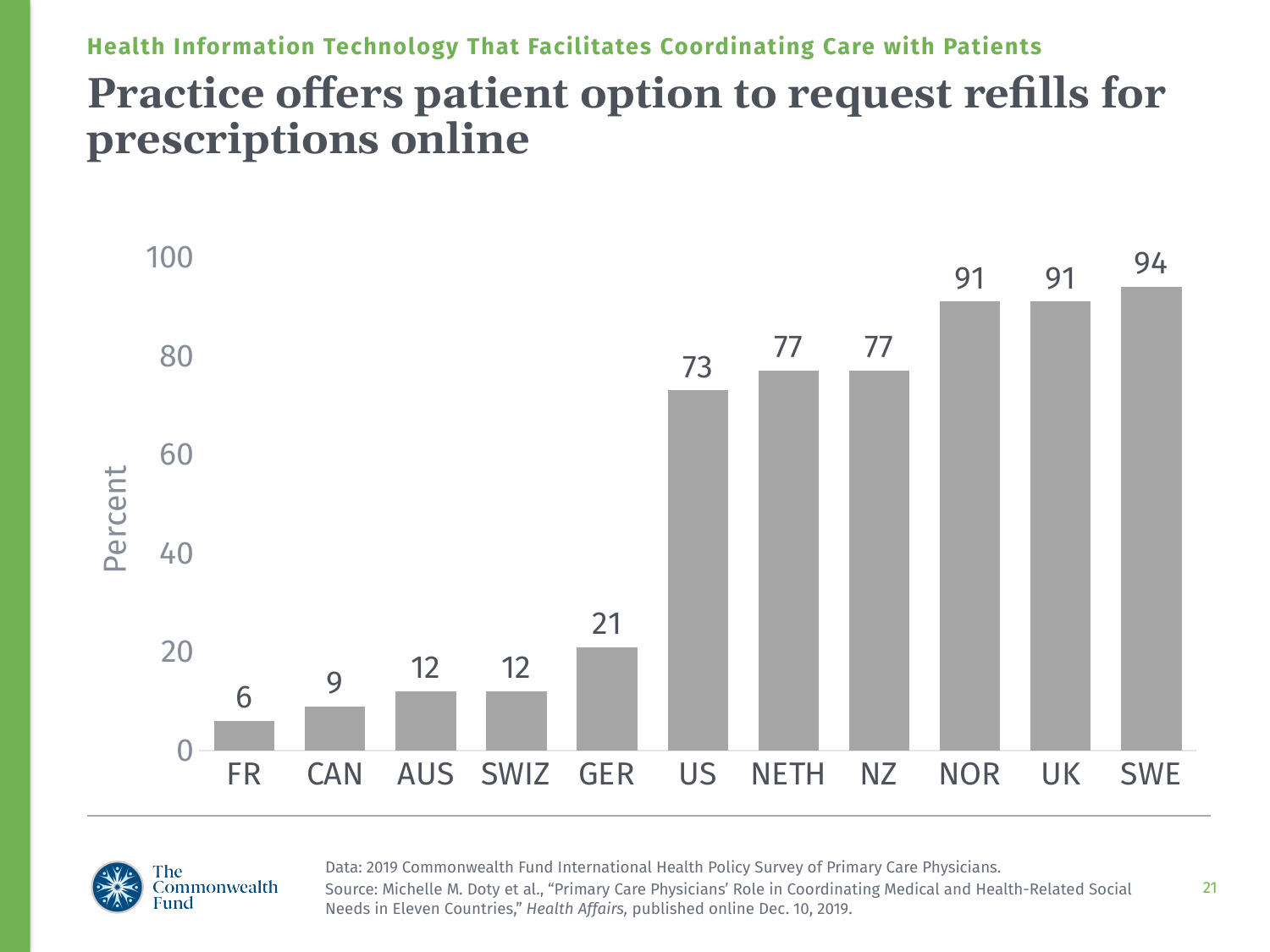

Health Information Technology That Facilitates Coordinating Care with Patients
# Practice offers patient option to request refills for prescriptions online

### Chart

| Category | Series 1 |
|---|---|
| FR | 6.0 |
| CAN | 9.0 |
| AUS | 12.0 |
| SWIZ | 12.0 |
| GER | 21.0 |
| US | 73.0 |
| NETH | 77.0 |
| NZ | 77.0 |
| NOR | 91.0 |
| UK | 91.0 |
| SWE | 94.0 |
Data: 2019 Commonwealth Fund International Health Policy Survey of Primary Care Physicians.
Source: Michelle M. Doty et al., “Primary Care Physicians’ Role in Coordinating Medical and Health-Related Social Needs in Eleven Countries,” Health Affairs, published online Dec. 10, 2019.